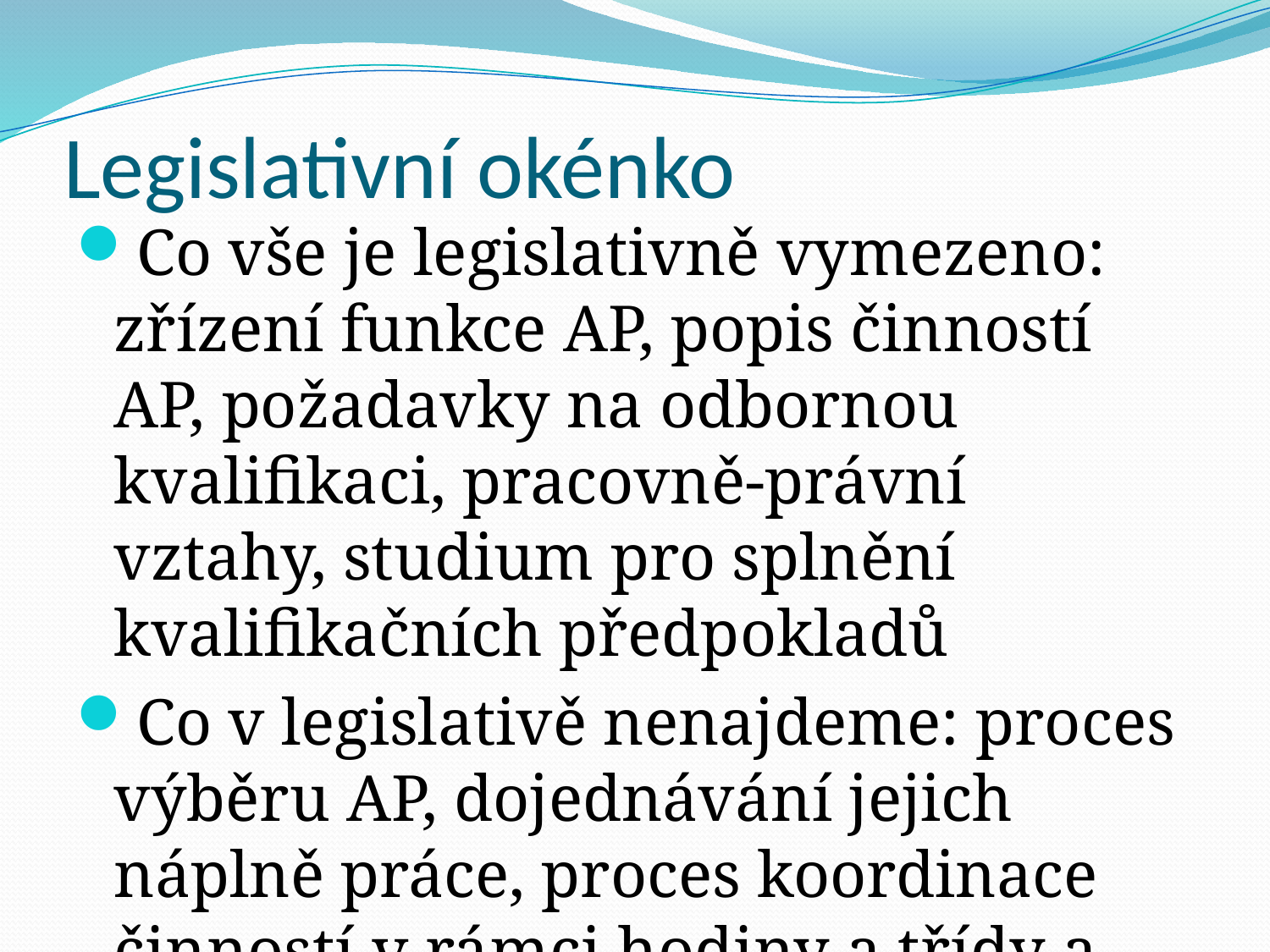

# Legislativní okénko
Co vše je legislativně vymezeno: zřízení funkce AP, popis činností AP, požadavky na odbornou kvalifikaci, pracovně-právní vztahy, studium pro splnění kvalifikačních předpokladů
Co v legislativě nenajdeme: proces výběru AP, dojednávání jejich náplně práce, proces koordinace činností v rámci hodiny a třídy a mnohé další…